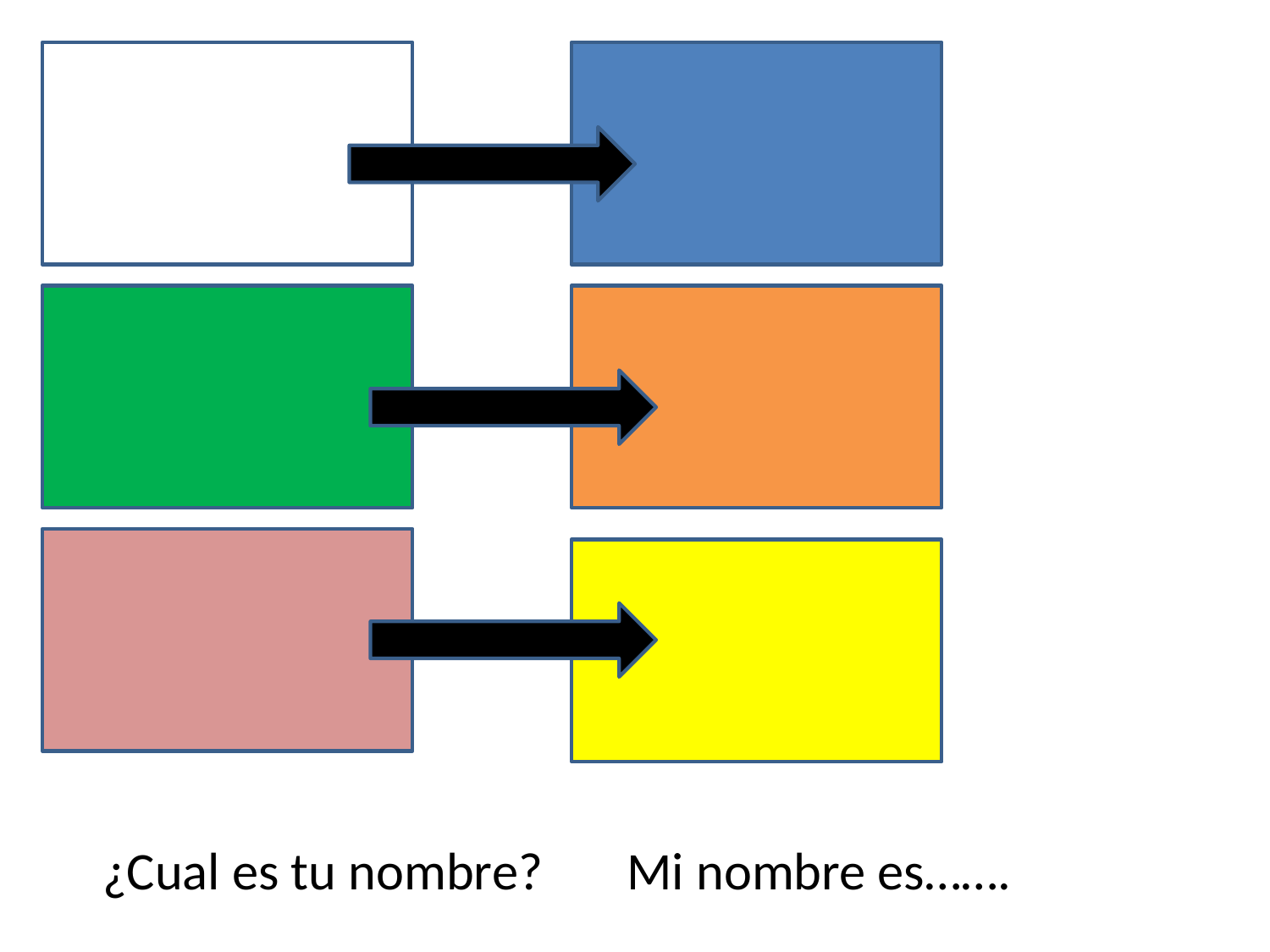

¿Cual es tu nombre?       Mi nombre es…….